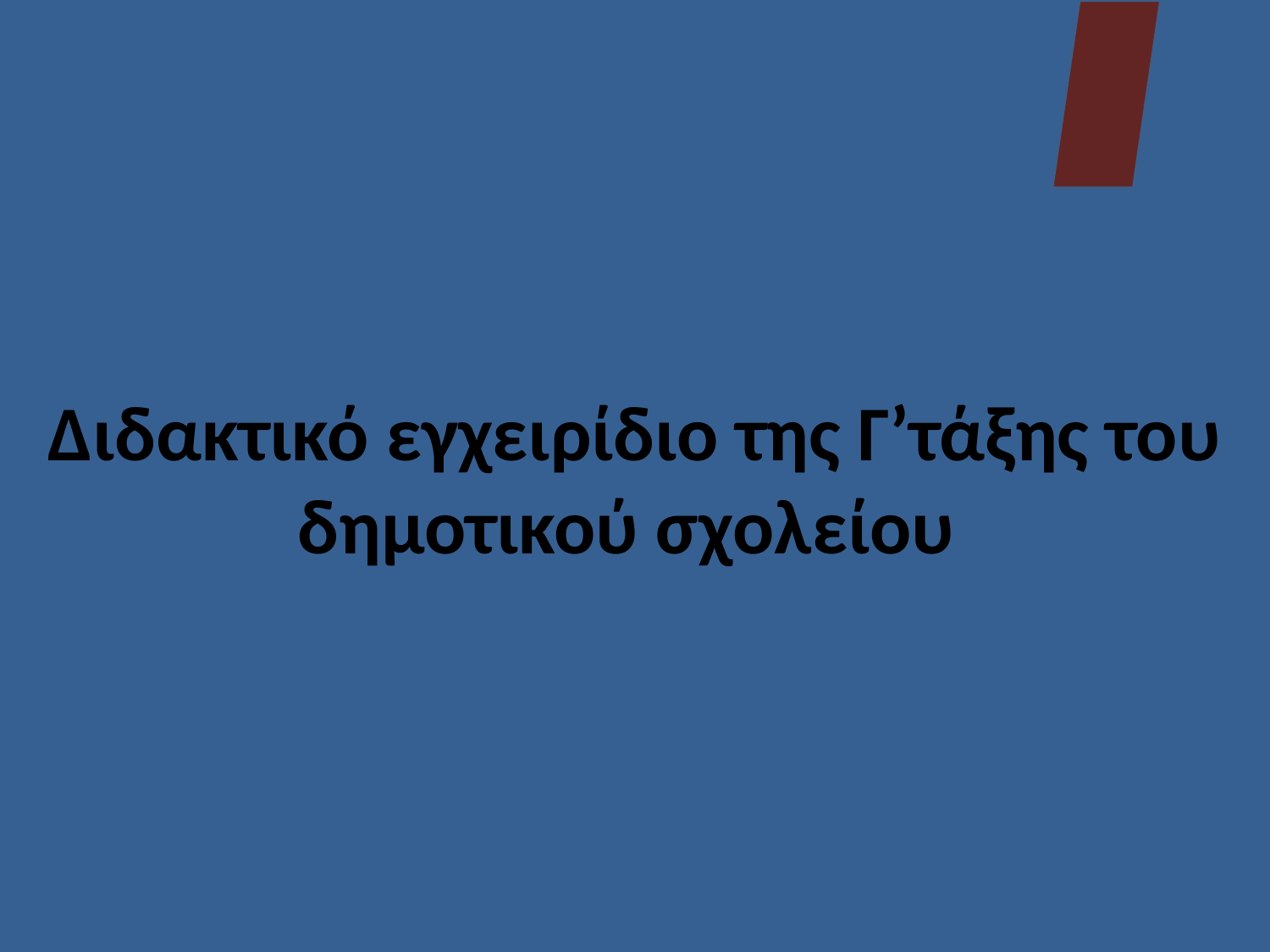

# Διδακτικό εγχειρίδιο της Γ’τάξης του δημοτικού σχολείου